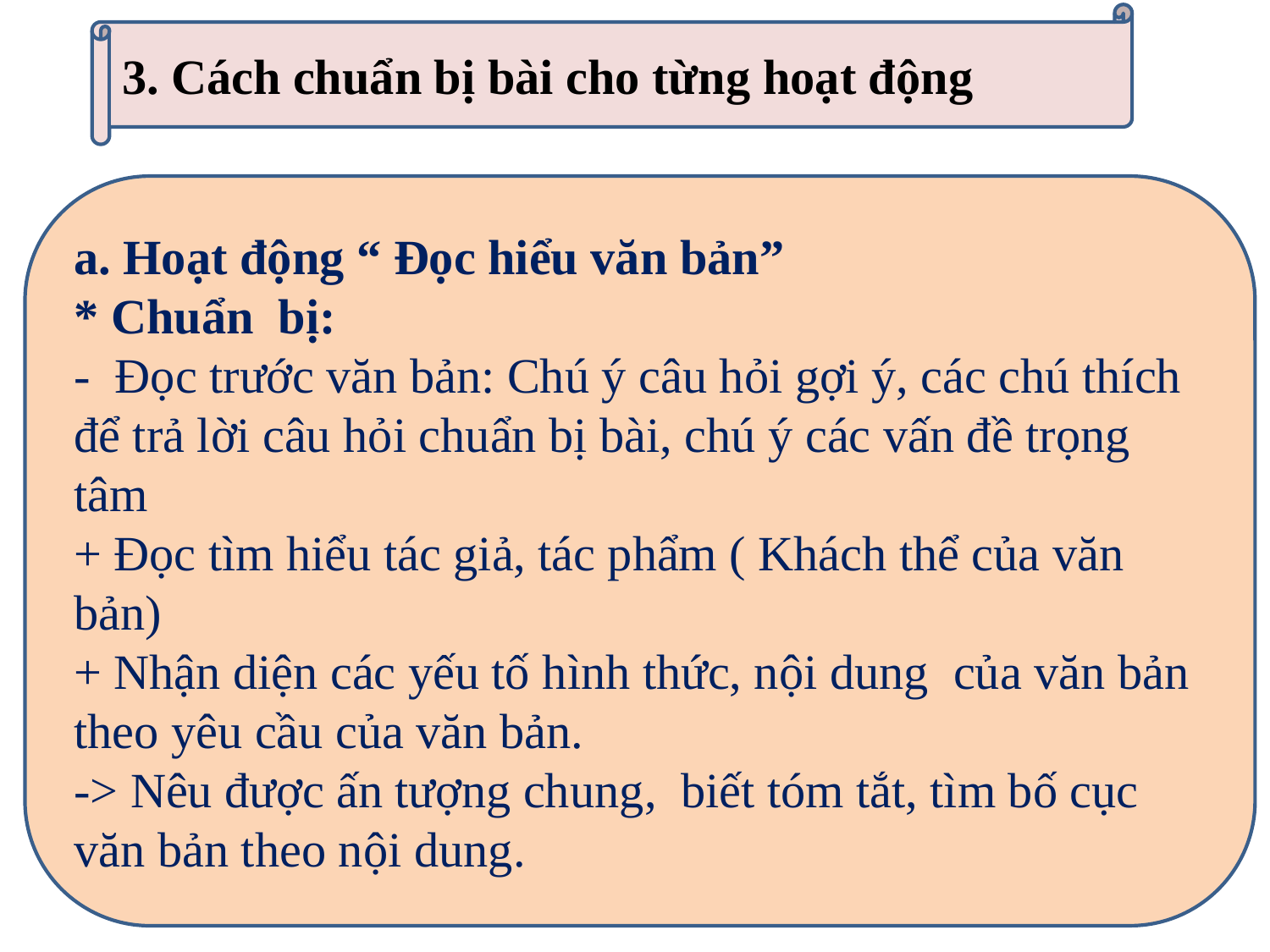

3. Cách chuẩn bị bài cho từng hoạt động
a. Hoạt động “ Đọc hiểu văn bản”
* Chuẩn  bị:
-  Đọc trước văn bản: Chú ý câu hỏi gợi ý, các chú thích  để trả lời câu hỏi chuẩn bị bài, chú ý các vấn đề trọng tâm
+ Đọc tìm hiểu tác giả, tác phẩm ( Khách thể của văn bản)
+ Nhận diện các yếu tố hình thức, nội dung  của văn bản theo yêu cầu của văn bản.
-> Nêu được ấn tượng chung,  biết tóm tắt, tìm bố cục văn bản theo nội dung.